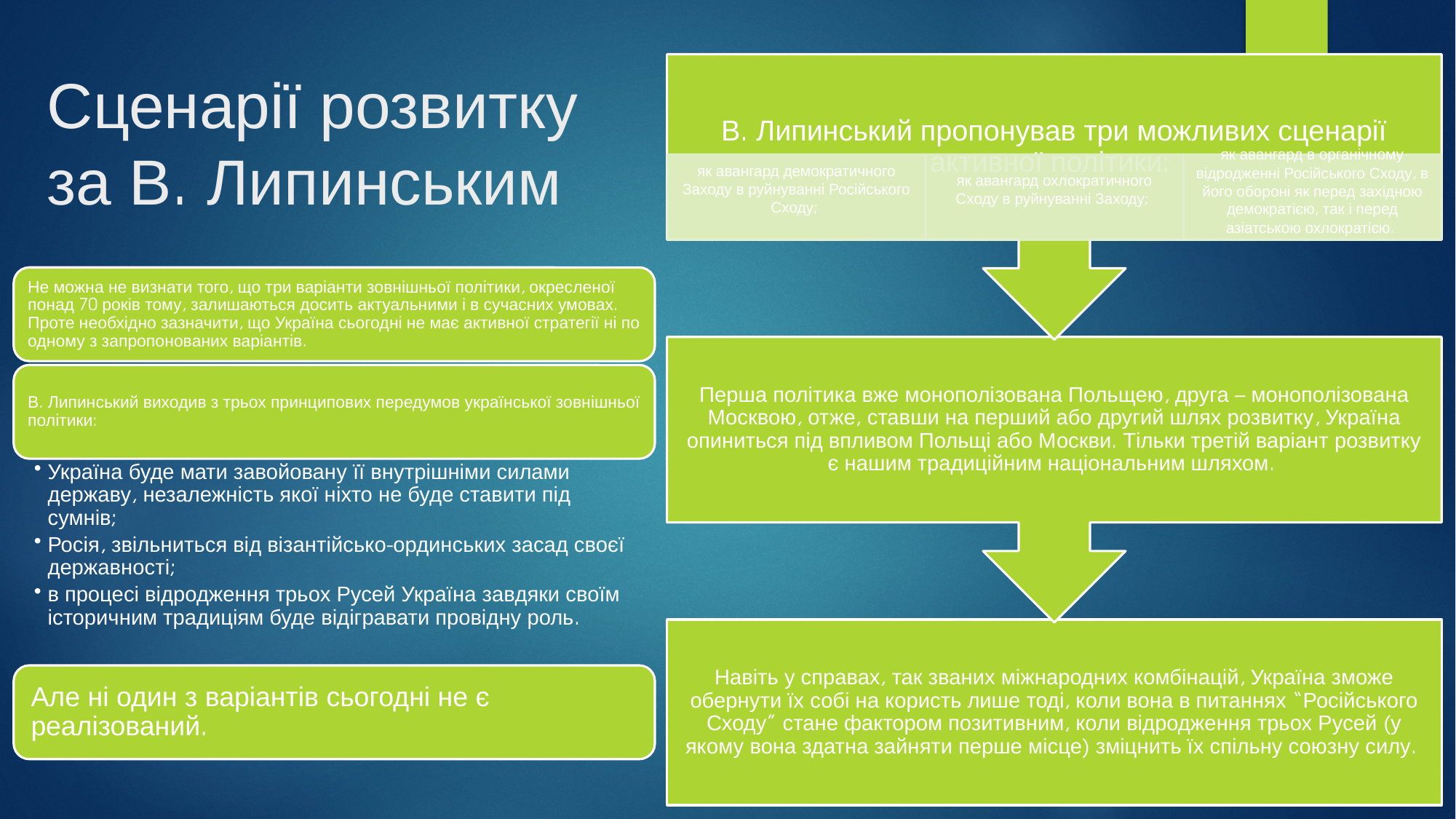

Навіть у справах, так званих міжнародних комбінацій, Україна зможе обернути їх собі на користь лише тоді, коли вона в питаннях “Російського Сходу” стане фактором позитивним, коли відродження трьох Русей (у якому вона здатна зайняти перше місце) зміцнить їх спільну союзну силу.
Перша політика вже монополізована Польщею, друга – монополізована Москвою, отже, ставши на перший або другий шлях розвитку, Україна опиниться під впливом Польщі або Москви. Тільки третій варіант розвитку є нашим традиційним національним шляхом.
В. Липинський пропонував три можливих сценарії активної політики:
як авангард демократичного Заходу в руйнуванні Російського Сходу;

як авангард охлократичного Сходу в руйнуванні Заходу;

як авангард в органічному відродженні Російського Сходу, в його обороні як перед західною демократією, так і перед азіатською охлократією.

# Сценарії розвитку за В. Липинським
Не можна не визнати того, що три варіанти зовнішньої політики, окресленої понад 70 років тому, залишаються досить актуальними і в сучасних умовах. Проте необхідно зазначити, що Україна сьогодні не має активної стратегії ні по одному з запропонованих варіантів.
В. Липинський виходив з трьох принципових передумов української зовнішньої політики:
Україна буде мати завойовану її внутрішніми силами державу, незалежність якої ніхто не буде ставити під сумнів;
Росія, звільниться від візантійсько-ординських засад своєї державності;
в процесі відродження трьох Русей Україна завдяки своїм історичним традиціям буде відігравати провідну роль.
Але ні один з варіантів сьогодні не є реалізований.